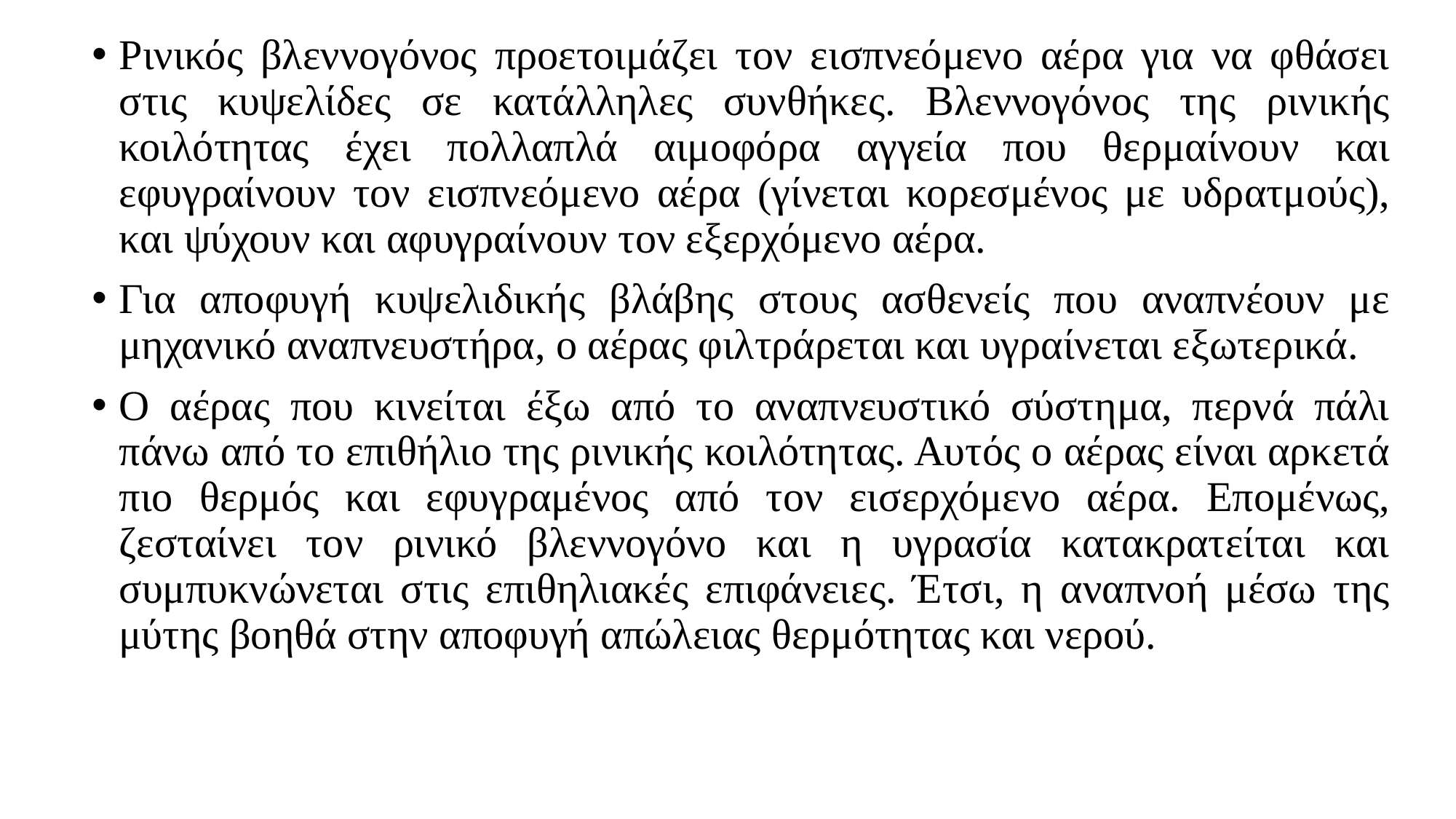

Ρινικός βλεννογόνος προετοιμάζει τον εισπνεόμενο αέρα για να φθάσει στις κυψελίδες σε κατάλληλες συνθήκες. Βλεννογόνος της ρινικής κοιλότητας έχει πολλαπλά αιμοφόρα αγγεία που θερμαίνουν και εφυγραίνουν τον εισπνεόμενο αέρα (γίνεται κορεσμένος με υδρατμούς), και ψύχουν και αφυγραίνουν τον εξερχόμενο αέρα.
Για αποφυγή κυψελιδικής βλάβης στους ασθενείς που αναπνέουν με μηχανικό αναπνευστήρα, ο αέρας φιλτράρεται και υγραίνεται εξωτερικά.
Ο αέρας που κινείται έξω από το αναπνευστικό σύστημα, περνά πάλι πάνω από το επιθήλιο της ρινικής κοιλότητας. Αυτός ο αέρας είναι αρκετά πιο θερμός και εφυγραμένος από τον εισερχόμενο αέρα. Επομένως, ζεσταίνει τον ρινικό βλεννογόνο και η υγρασία κατακρατείται και συμπυκνώνεται στις επιθηλιακές επιφάνειες. Έτσι, η αναπνοή μέσω της μύτης βοηθά στην αποφυγή απώλειας θερμότητας και νερού.